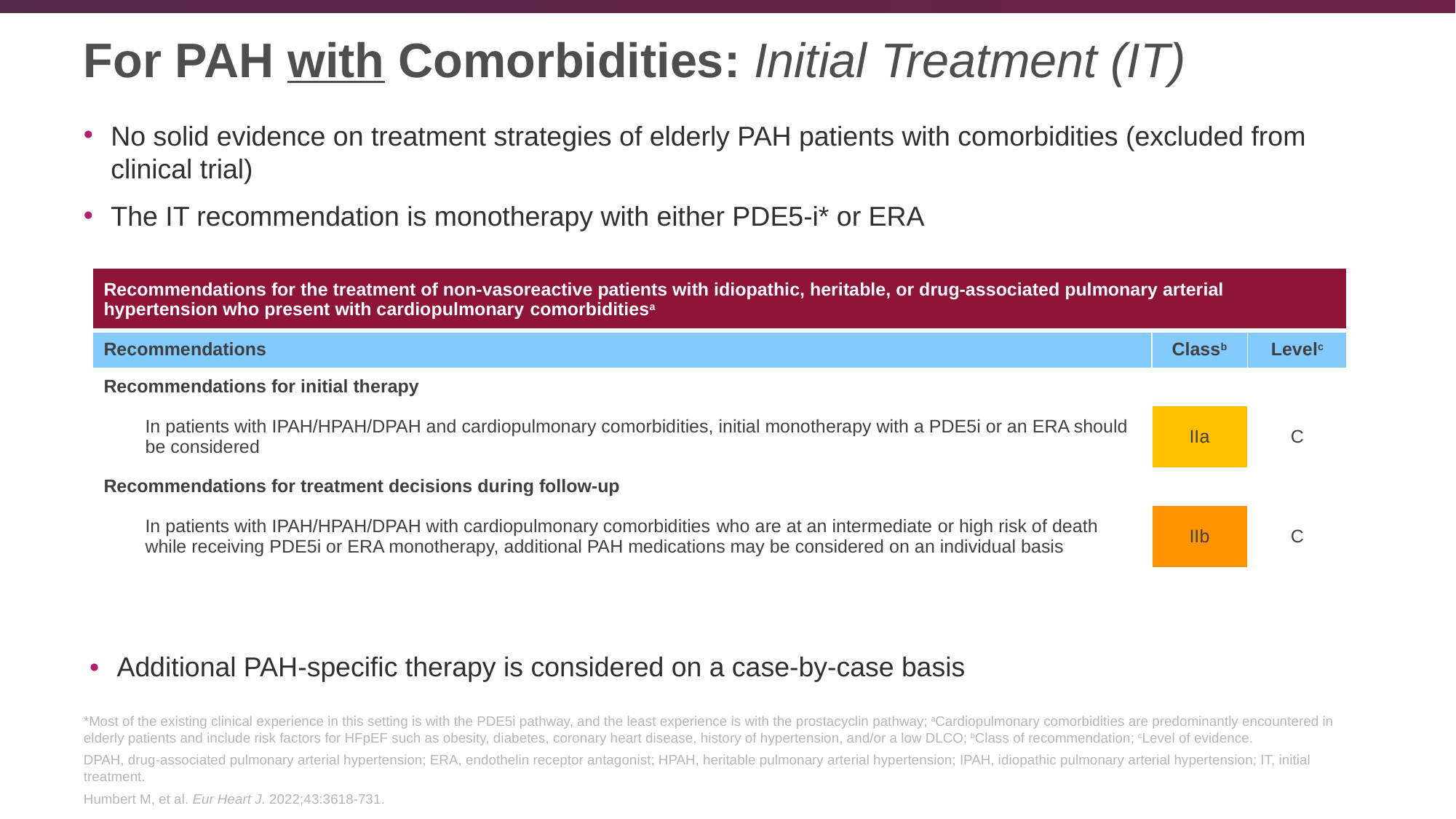

# For PAH with Comorbidities: Initial Treatment (IT)
No solid evidence on treatment strategies of elderly PAH patients with comorbidities (excluded from clinical trial)
The IT recommendation is monotherapy with either PDE5-i* or ERA
| Recommendations for the treatment of non-vasoreactive patients with idiopathic, heritable, or drug-associated pulmonary arterial hypertension who present with cardiopulmonary comorbiditiesa |  |  |
| --- | --- | --- |
| Recommendations | Classb | Levelc |
| Recommendations for initial therapy |  |  |
| In patients with IPAH/HPAH/DPAH and cardiopulmonary comorbidities, initial monotherapy with a PDE5i or an ERA should be considered | IIa | C |
| Recommendations for treatment decisions during follow-up |  |  |
| In patients with IPAH/HPAH/DPAH with cardiopulmonary comorbidities who are at an intermediate or high risk of death while receiving PDE5i or ERA monotherapy, additional PAH medications may be considered on an individual basis | IIb | C |
|  |  |  |
Additional PAH-specific therapy is considered on a case-by-case basis
*Most of the existing clinical experience in this setting is with the PDE5i pathway, and the least experience is with the prostacyclin pathway; aCardiopulmonary comorbidities are predominantly encountered in elderly patients and include risk factors for HFpEF such as obesity, diabetes, coronary heart disease, history of hypertension, and/or a low DLCO; bClass of recommendation; cLevel of evidence.
DPAH, drug-associated pulmonary arterial hypertension; ERA, endothelin receptor antagonist; HPAH, heritable pulmonary arterial hypertension; IPAH, idiopathic pulmonary arterial hypertension; IT, initial treatment.
Humbert M, et al. Eur Heart J. 2022;43:3618-731.